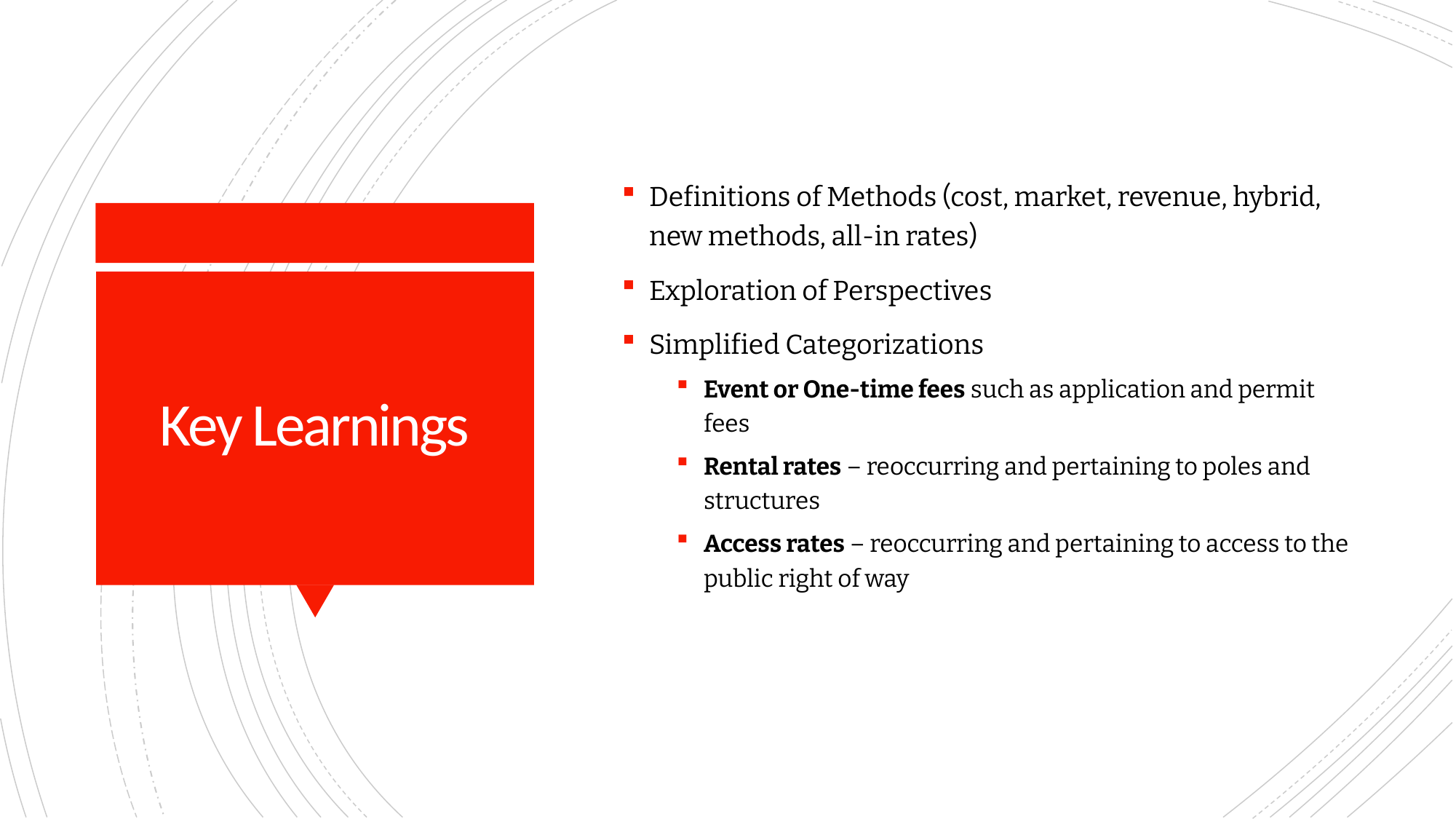

Definitions of Methods (cost, market, revenue, hybrid, new methods, all-in rates)
Exploration of Perspectives
Simplified Categorizations
Event or One-time fees such as application and permit fees
Rental rates – reoccurring and pertaining to poles and structures
Access rates – reoccurring and pertaining to access to the public right of way

# Key Learnings